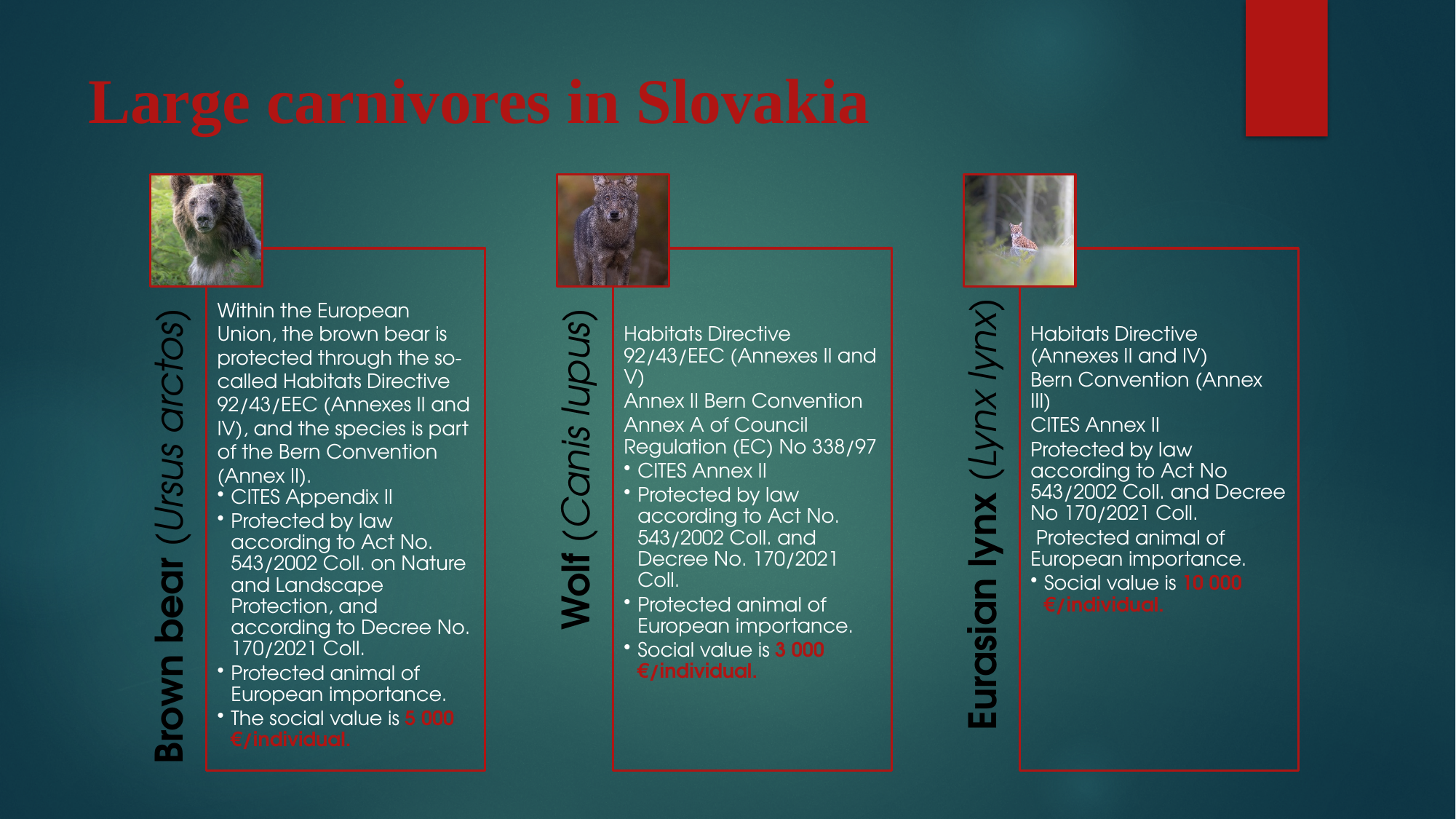

# Large carnivores in Slovakia
Brown bear (Ursus arctos)
Within the European Union, the brown bear is protected through the so-called Habitats Directive 92/43/EEC (Annexes II and IV), and the species is part of the Bern Convention (Annex II).
CITES Appendix II
Protected by law according to Act No. 543/2002 Coll. on Nature and Landscape Protection, and according to Decree No. 170/2021 Coll.
Protected animal of European importance.
The social value is 5 000 €/individual.
Wolf (Canis lupus)

Habitats Directive 92/43/EEC (Annexes II and V)
Annex II Bern Convention
Annex A of Council Regulation (EC) No 338/97
CITES Annex II
Protected by law according to Act No. 543/2002 Coll. and Decree No. 170/2021 Coll.
Protected animal of European importance.
Social value is 3 000 €/individual.
Eurasian lynx (Lynx lynx)

Habitats Directive (Annexes II and IV)
Bern Convention (Annex III)
CITES Annex II
Protected by law according to Act No 543/2002 Coll. and Decree No 170/2021 Coll.
 Protected animal of European importance.
Social value is 10 000 €/individual.